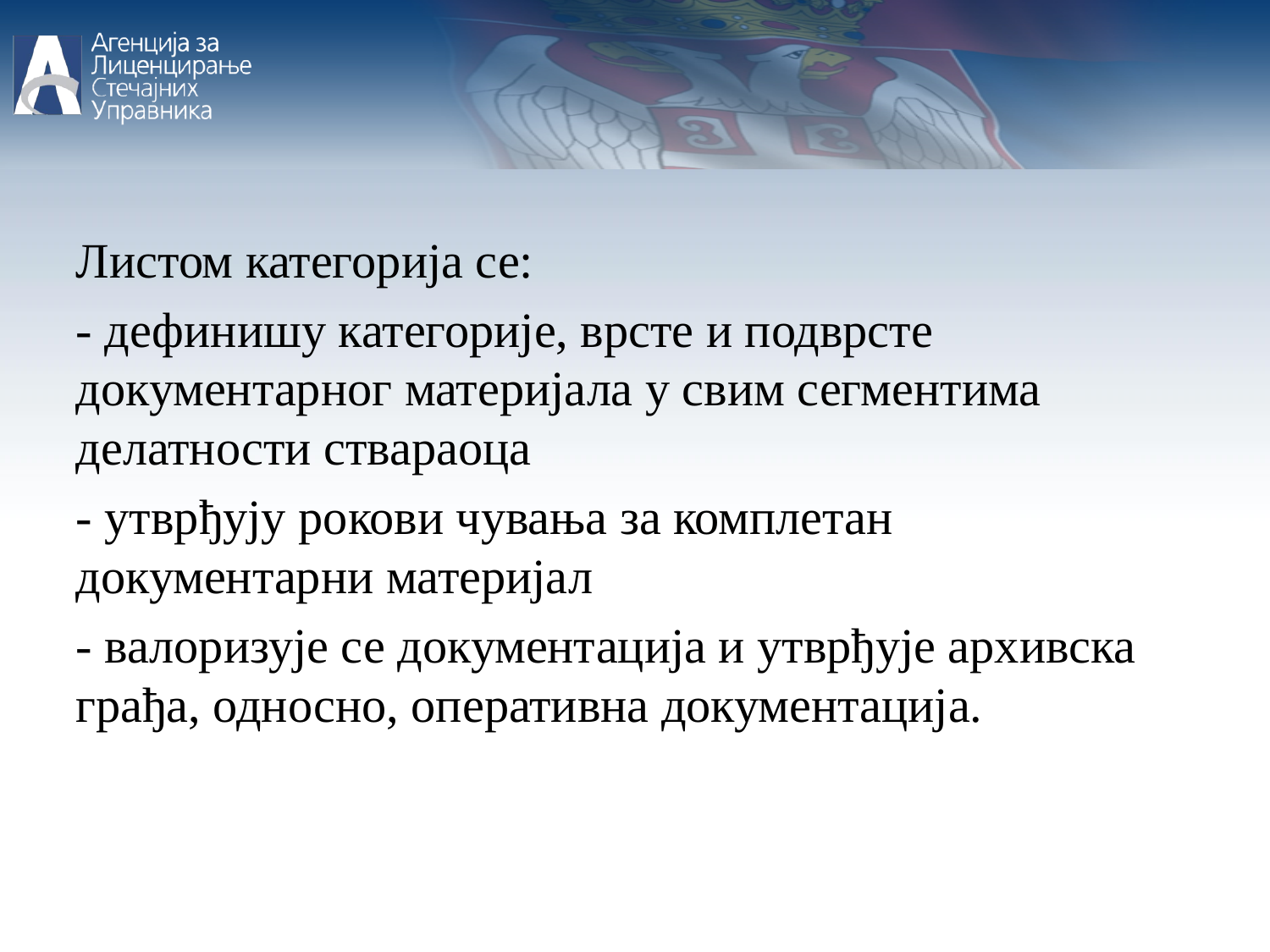

Листом категорија се:
- дефинишу категорије, врсте и подврсте документарног материјала у свим сегментима делатности ствараоца
- утврђују рокови чувања за комплетан документарни материјал
- валоризује се документација и утврђује архивска грађа, односно, оперативна документација.